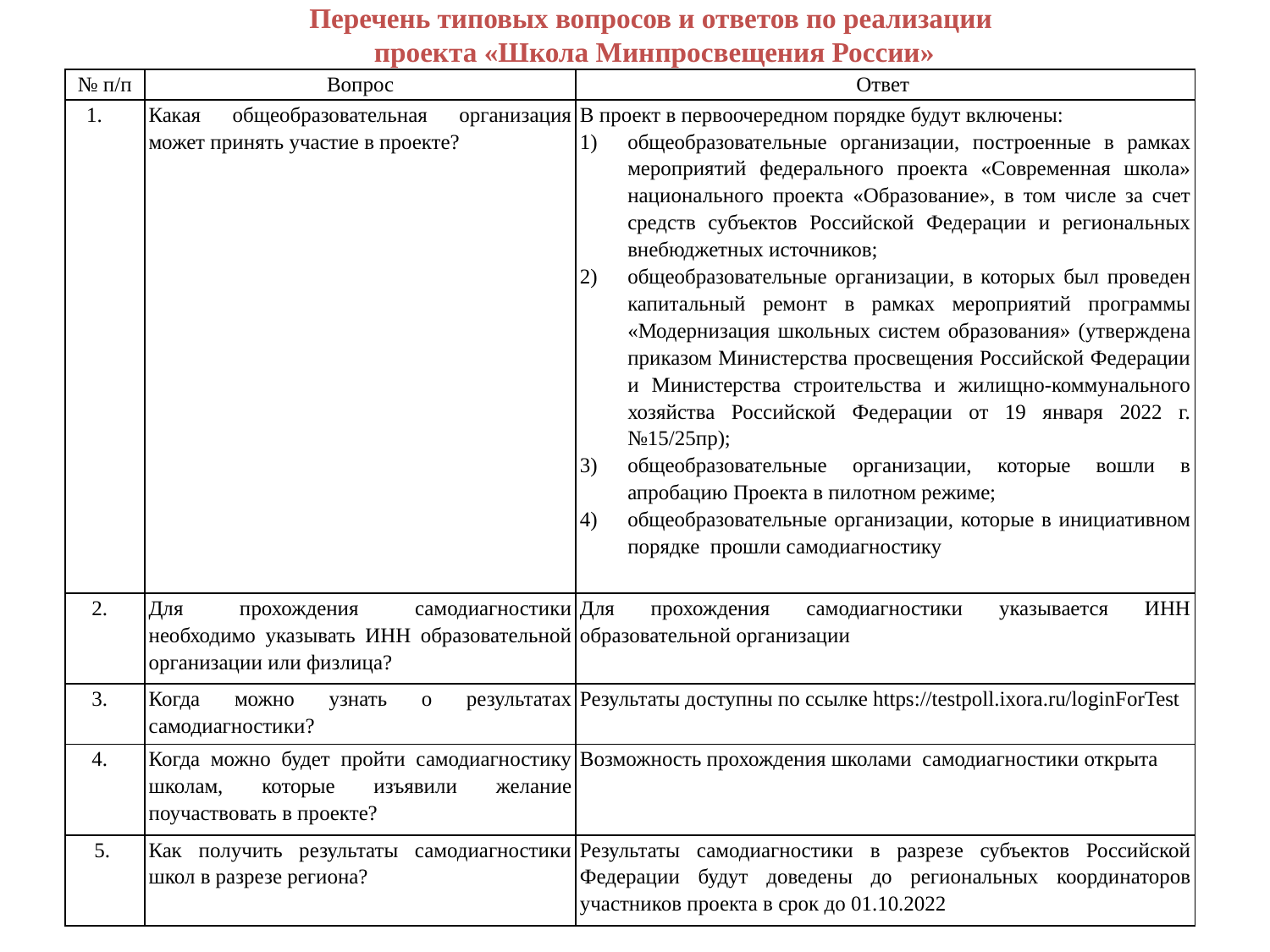

# Перечень типовых вопросов и ответов по реализации проекта «Школа Минпросвещения России»
| № п/п | Вопрос | Ответ |
| --- | --- | --- |
|  | Какая общеобразовательная организация может принять участие в проекте? | В проект в первоочередном порядке будут включены: общеобразовательные организации, построенные в рамках мероприятий федерального проекта «Современная школа» национального проекта «Образование», в том числе за счет средств субъектов Российской Федерации и региональных внебюджетных источников; общеобразовательные организации, в которых был проведен капитальный ремонт в рамках мероприятий программы «Модернизация школьных систем образования» (утверждена приказом Министерства просвещения Российской Федерации и Министерства строительства и жилищно-коммунального хозяйства Российской Федерации от 19 января 2022 г. №15/25пр); общеобразовательные организации, которые вошли в апробацию Проекта в пилотном режиме; общеобразовательные организации, которые в инициативном порядке прошли самодиагностику |
| 2. | Для прохождения самодиагностики необходимо указывать ИНН образовательной организации или физлица? | Для прохождения самодиагностики указывается ИНН образовательной организации |
| 3. | Когда можно узнать о результатах самодиагностики? | Результаты доступны по ссылке https://testpoll.ixora.ru/loginForTest |
| 4. | Когда можно будет пройти самодиагностику школам, которые изъявили желание поучаствовать в проекте? | Возможность прохождения школами самодиагностики открыта |
| 5. | Как получить результаты самодиагностики школ в разрезе региона? | Результаты самодиагностики в разрезе субъектов Российской Федерации будут доведены до региональных координаторов участников проекта в срок до 01.10.2022 |